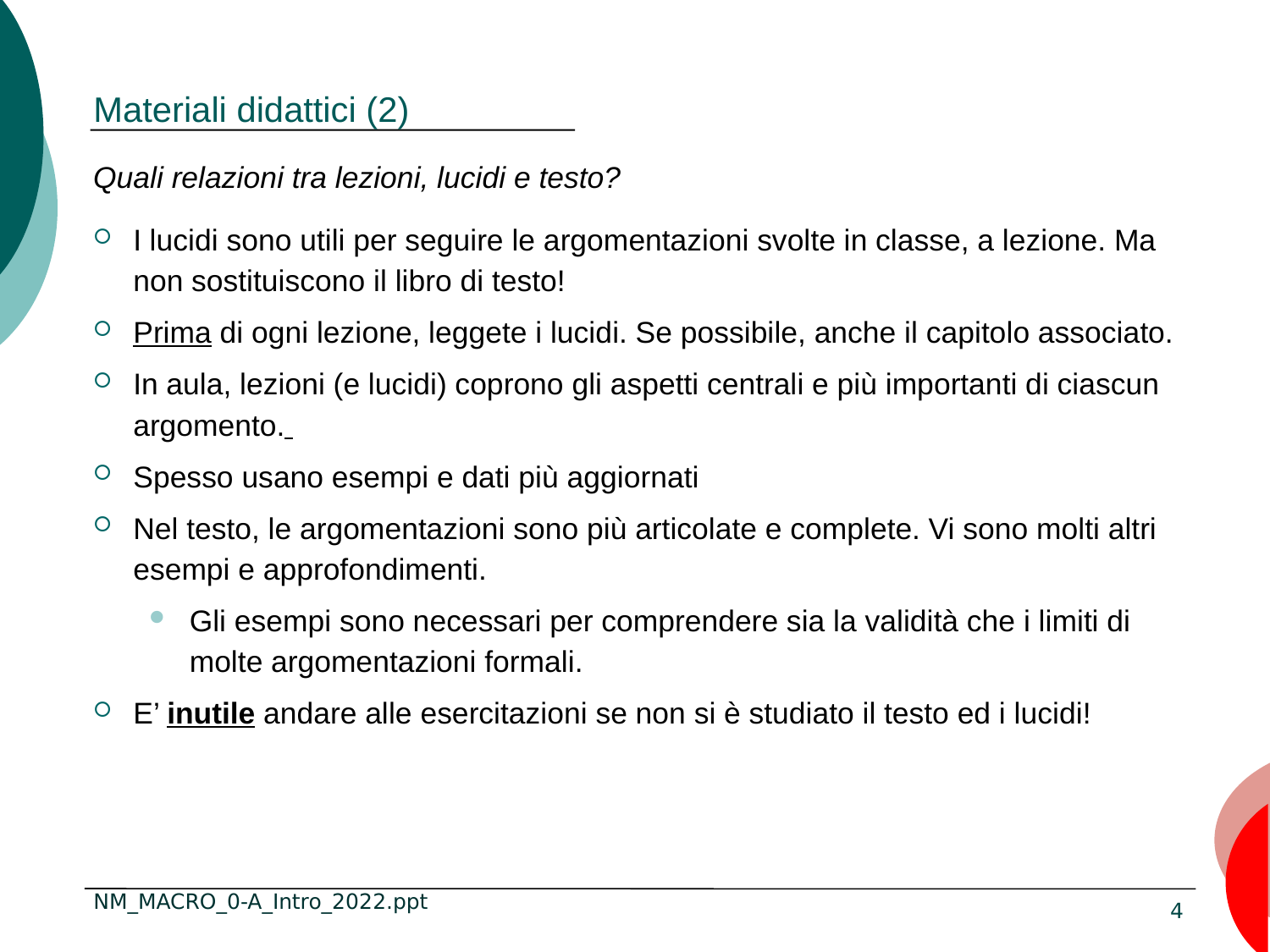

Materiali didattici (2)
Quali relazioni tra lezioni, lucidi e testo?
I lucidi sono utili per seguire le argomentazioni svolte in classe, a lezione. Ma non sostituiscono il libro di testo!
Prima di ogni lezione, leggete i lucidi. Se possibile, anche il capitolo associato.
In aula, lezioni (e lucidi) coprono gli aspetti centrali e più importanti di ciascun argomento.
Spesso usano esempi e dati più aggiornati
Nel testo, le argomentazioni sono più articolate e complete. Vi sono molti altri esempi e approfondimenti.
Gli esempi sono necessari per comprendere sia la validità che i limiti di molte argomentazioni formali.
E’ inutile andare alle esercitazioni se non si è studiato il testo ed i lucidi!

NM_MACRO_0-A_Intro_2022.ppt